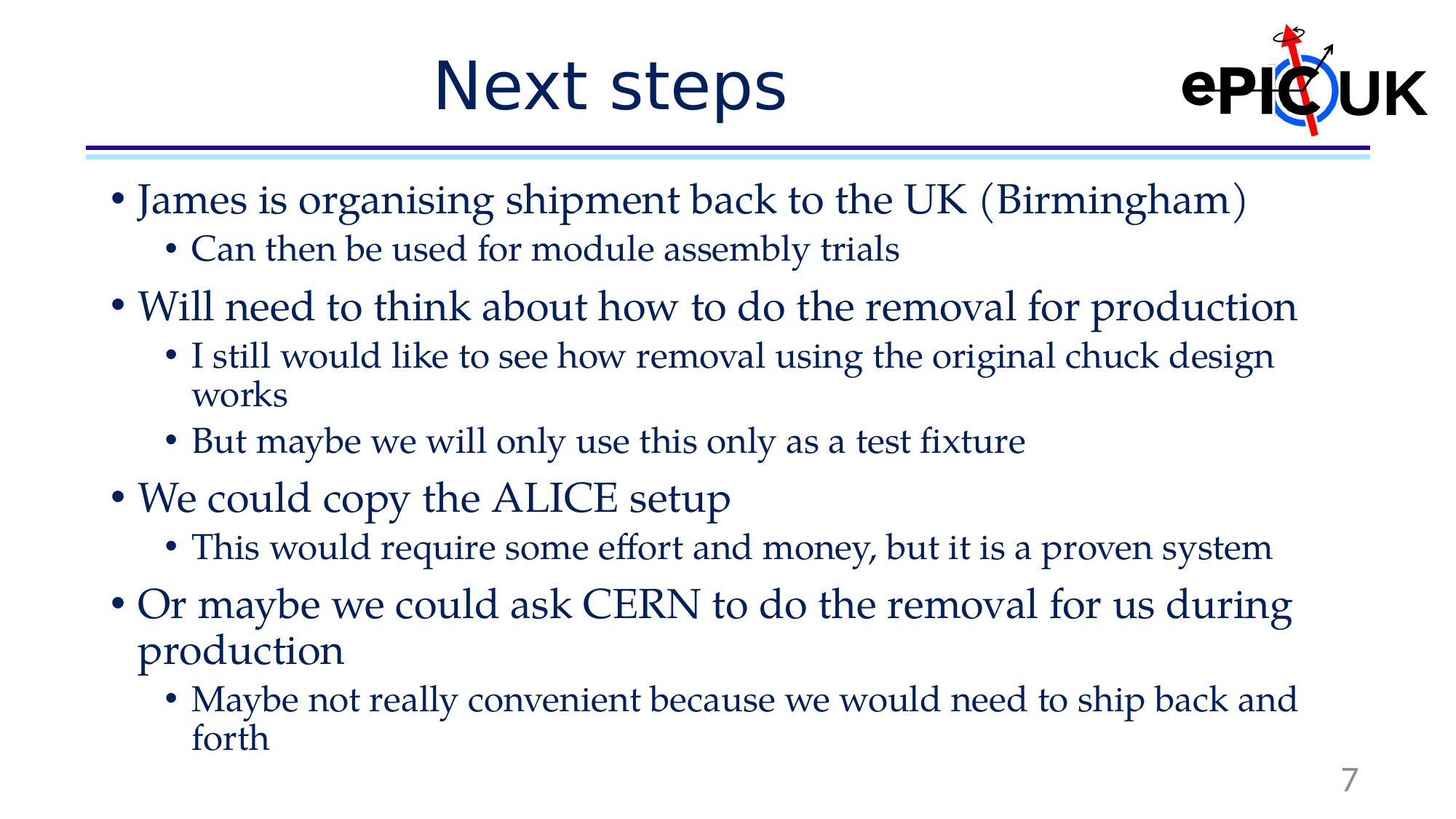

# Next steps
James is organising shipment back to the UK (Birmingham)
Can then be used for module assembly trials
Will need to think about how to do the removal for production
I still would like to see how removal using the original chuck design works
But maybe we will only use this only as a test fixture
We could copy the ALICE setup
This would require some effort and money, but it is a proven system
Or maybe we could ask CERN to do the removal for us during production
Maybe not really convenient because we would need to ship back and forth

7